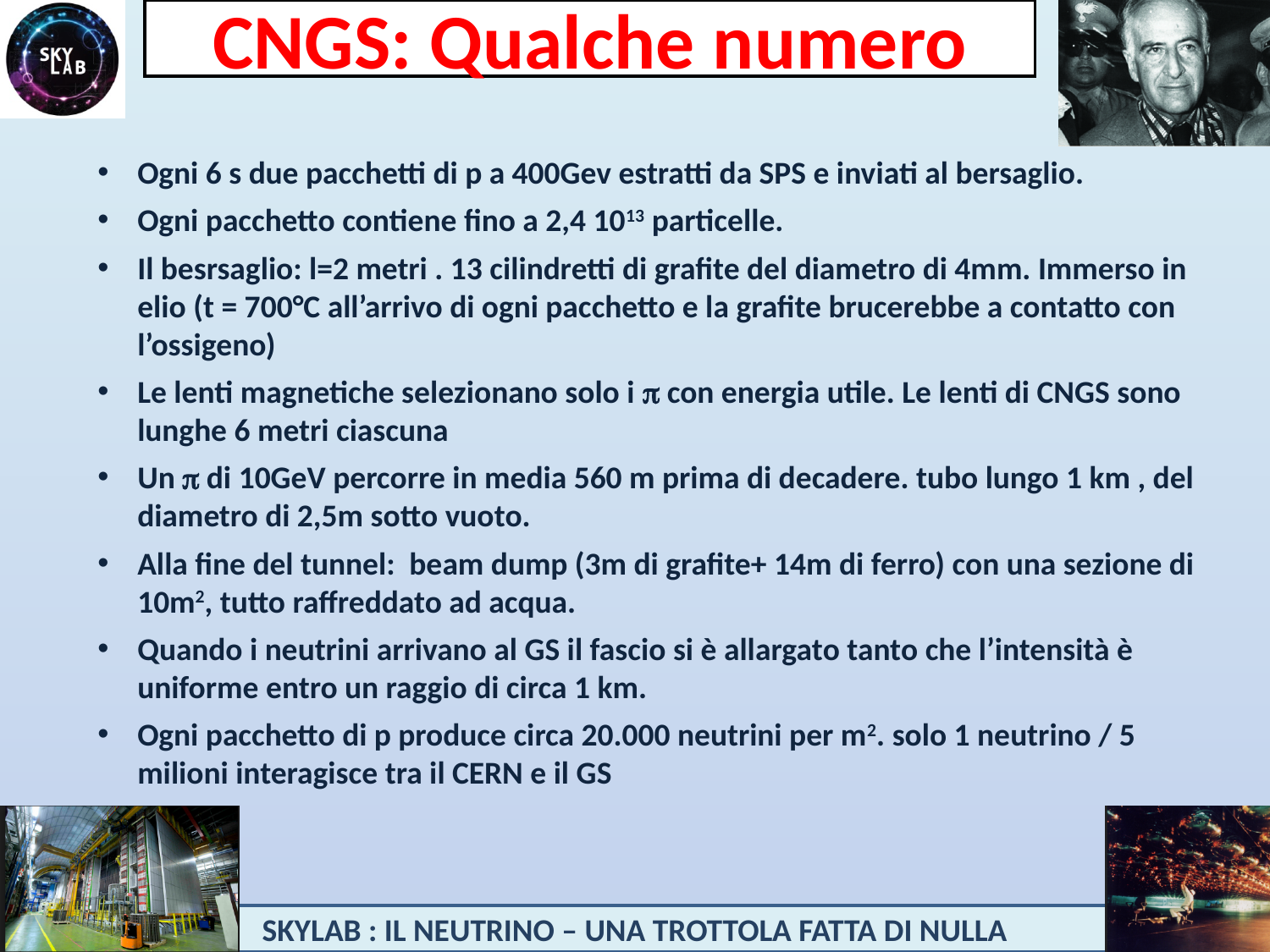

# CNGS: Qualche numero
Ogni 6 s due pacchetti di p a 400Gev estratti da SPS e inviati al bersaglio.
Ogni pacchetto contiene fino a 2,4 1013 particelle.
Il besrsaglio: l=2 metri . 13 cilindretti di grafite del diametro di 4mm. Immerso in elio (t = 700°C all’arrivo di ogni pacchetto e la grafite brucerebbe a contatto con l’ossigeno)
Le lenti magnetiche selezionano solo i π con energia utile. Le lenti di CNGS sono lunghe 6 metri ciascuna
Un π di 10GeV percorre in media 560 m prima di decadere. tubo lungo 1 km , del diametro di 2,5m sotto vuoto.
Alla fine del tunnel:  beam dump (3m di grafite+ 14m di ferro) con una sezione di 10m2, tutto raffreddato ad acqua.
Quando i neutrini arrivano al GS il fascio si è allargato tanto che l’intensità è uniforme entro un raggio di circa 1 km.
Ogni pacchetto di p produce circa 20.000 neutrini per m2. solo 1 neutrino / 5 milioni interagisce tra il CERN e il GS